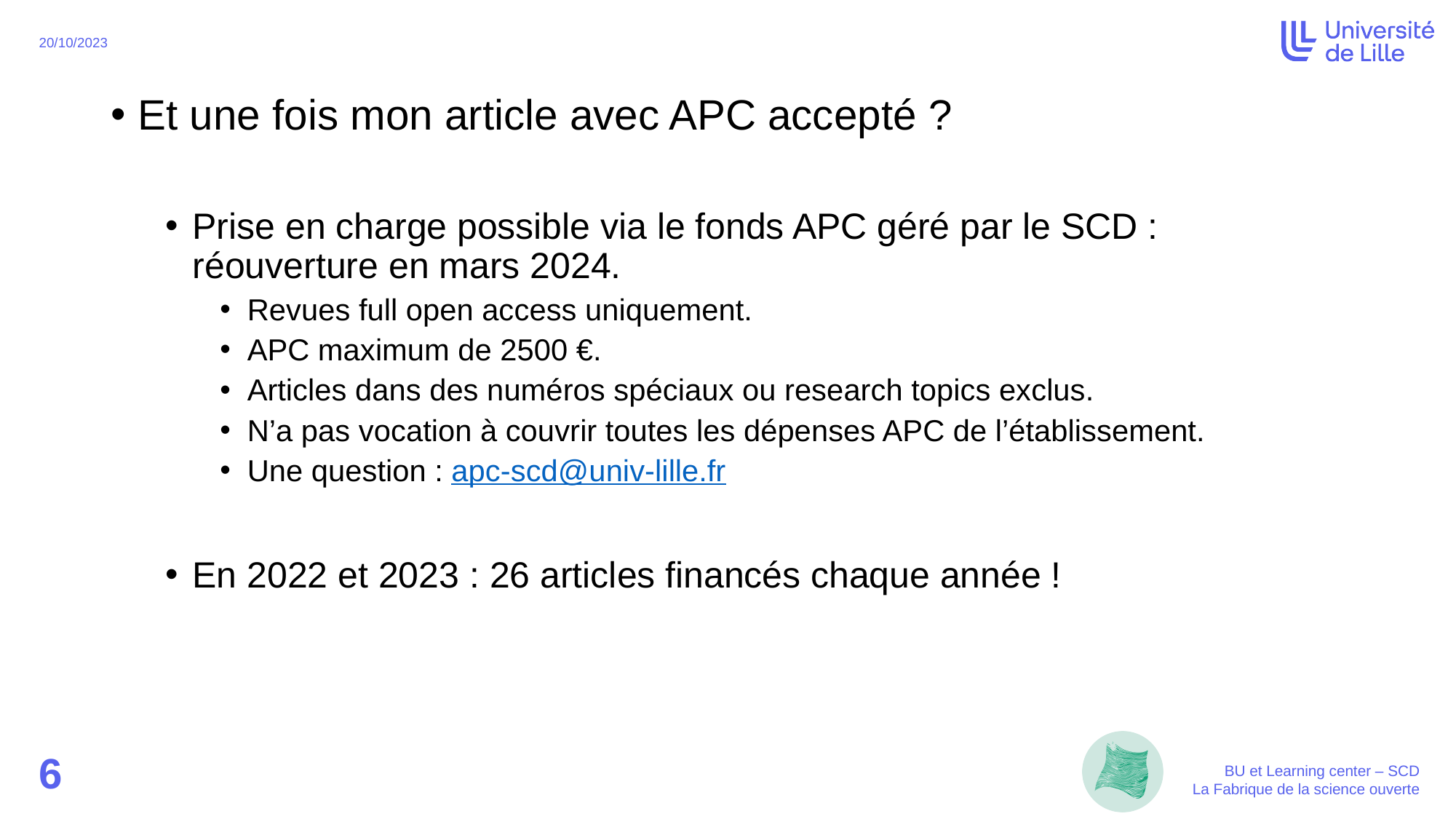

Et une fois mon article avec APC accepté ?

Prise en charge possible via le fonds APC géré par le SCD : réouverture en mars 2024.
Revues full open access uniquement.
APC maximum de 2500 €.
Articles dans des numéros spéciaux ou research topics exclus.
N’a pas vocation à couvrir toutes les dépenses APC de l’établissement.
Une question : apc-scd@univ-lille.fr

En 2022 et 2023 : 26 articles financés chaque année !